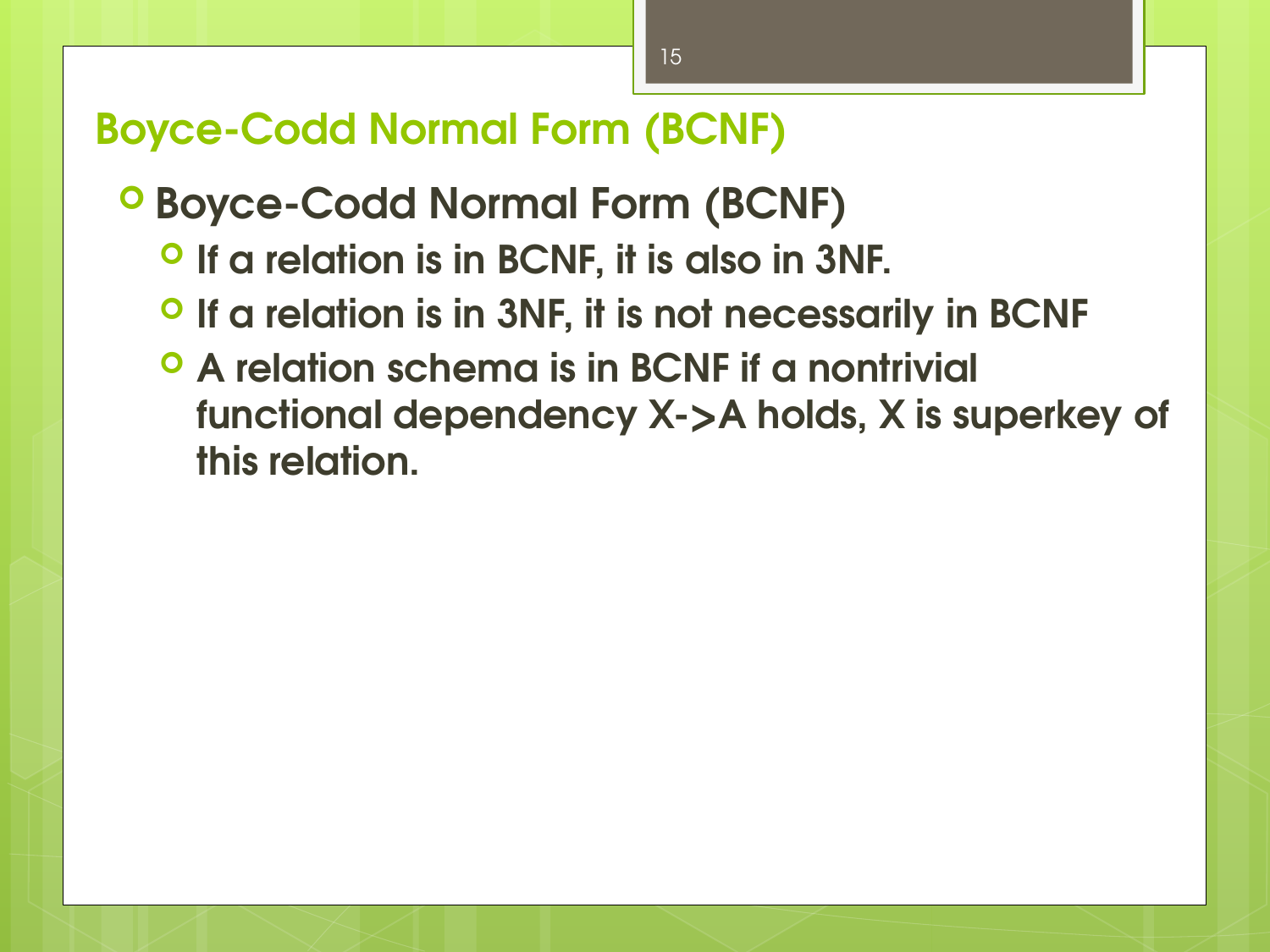

15
# Boyce-Codd Normal Form (BCNF)
Boyce-Codd Normal Form (BCNF)
If a relation is in BCNF, it is also in 3NF.
If a relation is in 3NF, it is not necessarily in BCNF
A relation schema is in BCNF if a nontrivial functional dependency X->A holds, X is superkey of this relation.